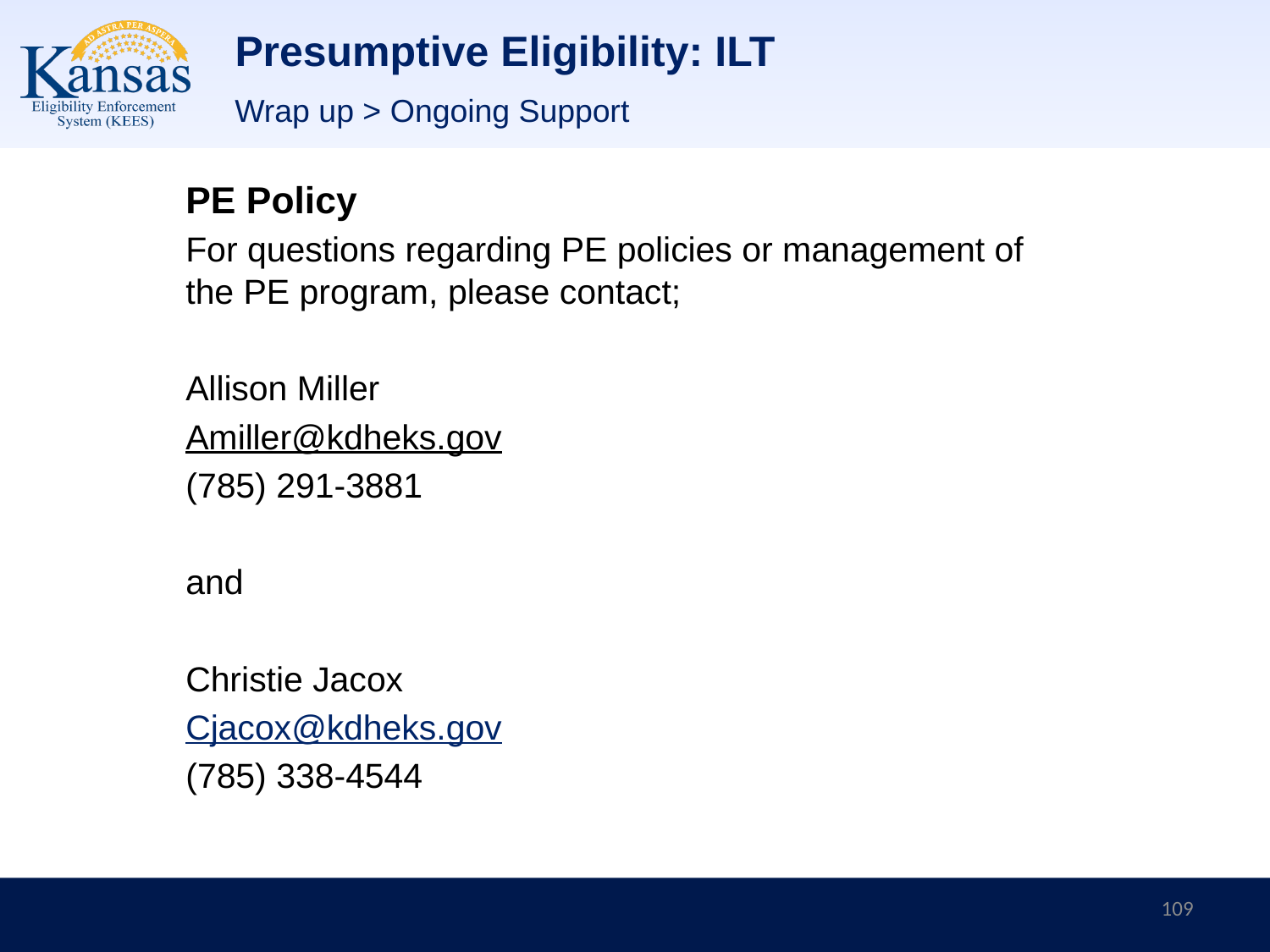

# Presumptive Eligibility: ILT
Wrap up > Ongoing Support
PE Policy
For questions regarding PE policies or management of the PE program, please contact;

Allison Miller
Amiller@kdheks.gov
(785) 291-3881

and

Christie Jacox
Cjacox@kdheks.gov
(785) 338-4544

109